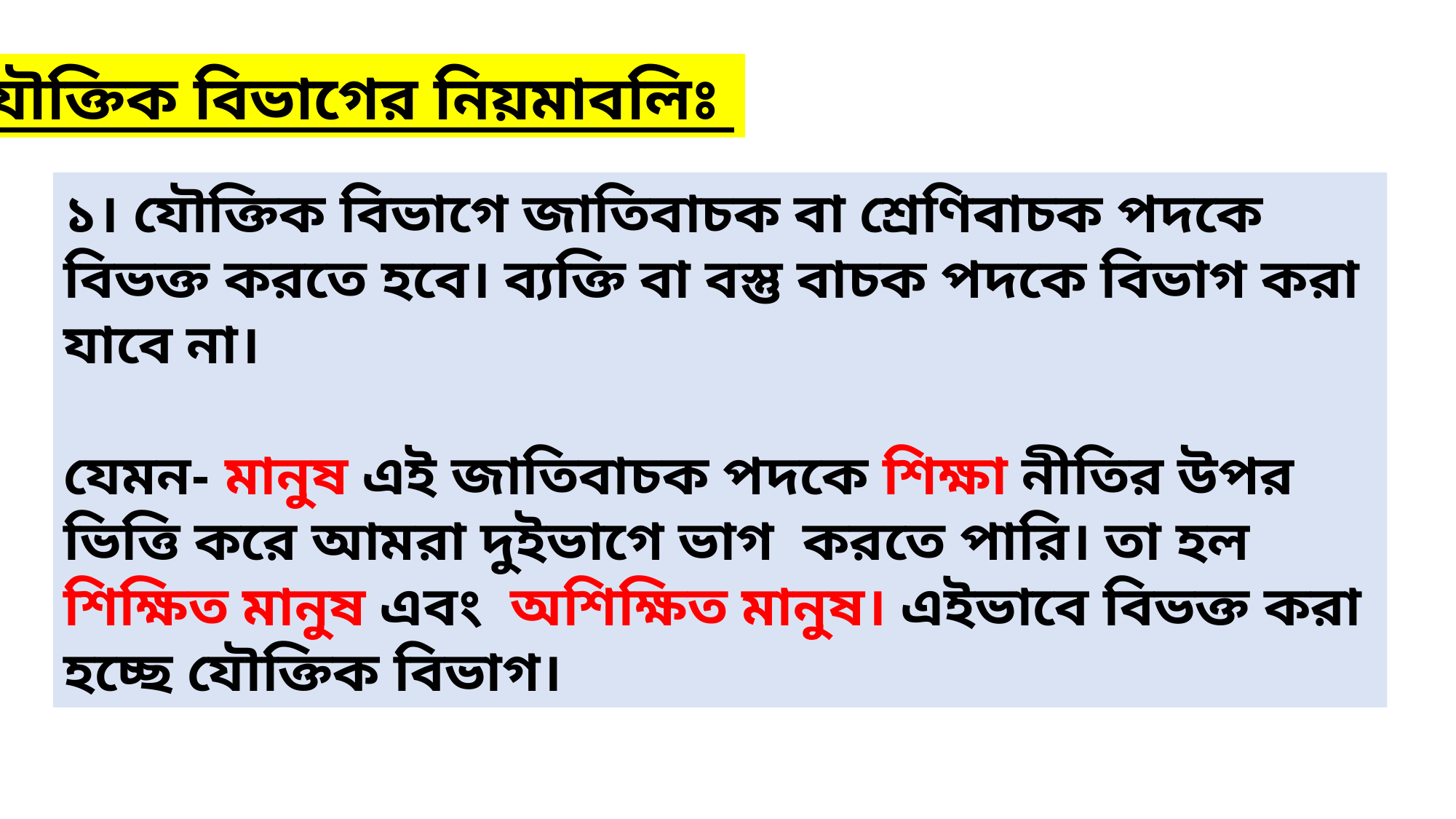

যৌক্তিক বিভাগের নিয়মাবলিঃ
১। যৌক্তিক বিভাগে জাতিবাচক বা শ্রেণিবাচক পদকে বিভক্ত করতে হবে। ব্যক্তি বা বস্তু বাচক পদকে বিভাগ করা যাবে না।

যেমন- মানুষ এই জাতিবাচক পদকে শিক্ষা নীতির উপর ভিত্তি করে আমরা দুইভাগে ভাগ  করতে পারি। তা হল শিক্ষিত মানুষ এবং  অশিক্ষিত মানুষ। এইভাবে বিভক্ত করা হচ্ছে যৌক্তিক বিভাগ।